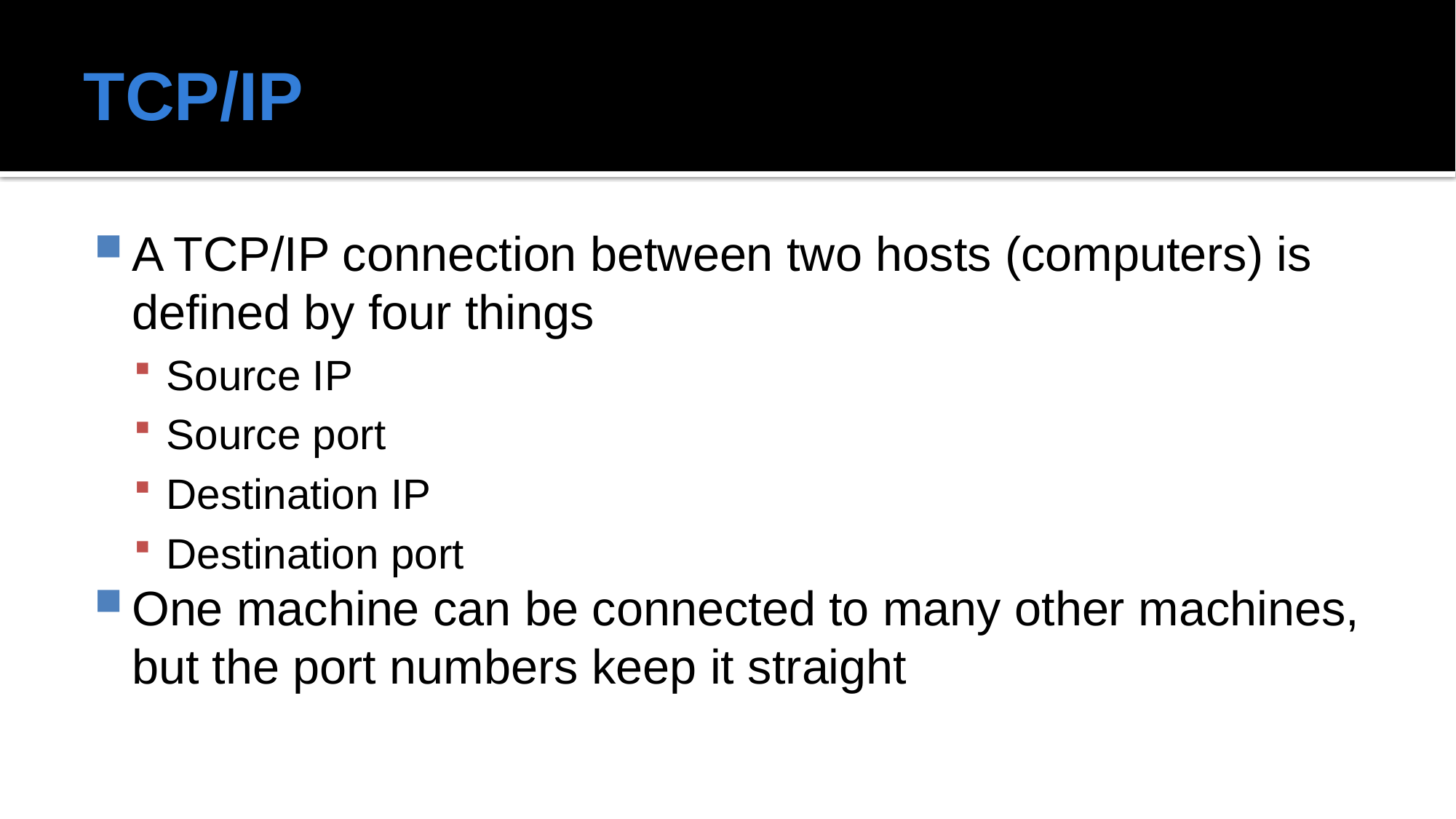

# TCP/IP
A TCP/IP connection between two hosts (computers) is defined by four things
Source IP
Source port
Destination IP
Destination port
One machine can be connected to many other machines, but the port numbers keep it straight